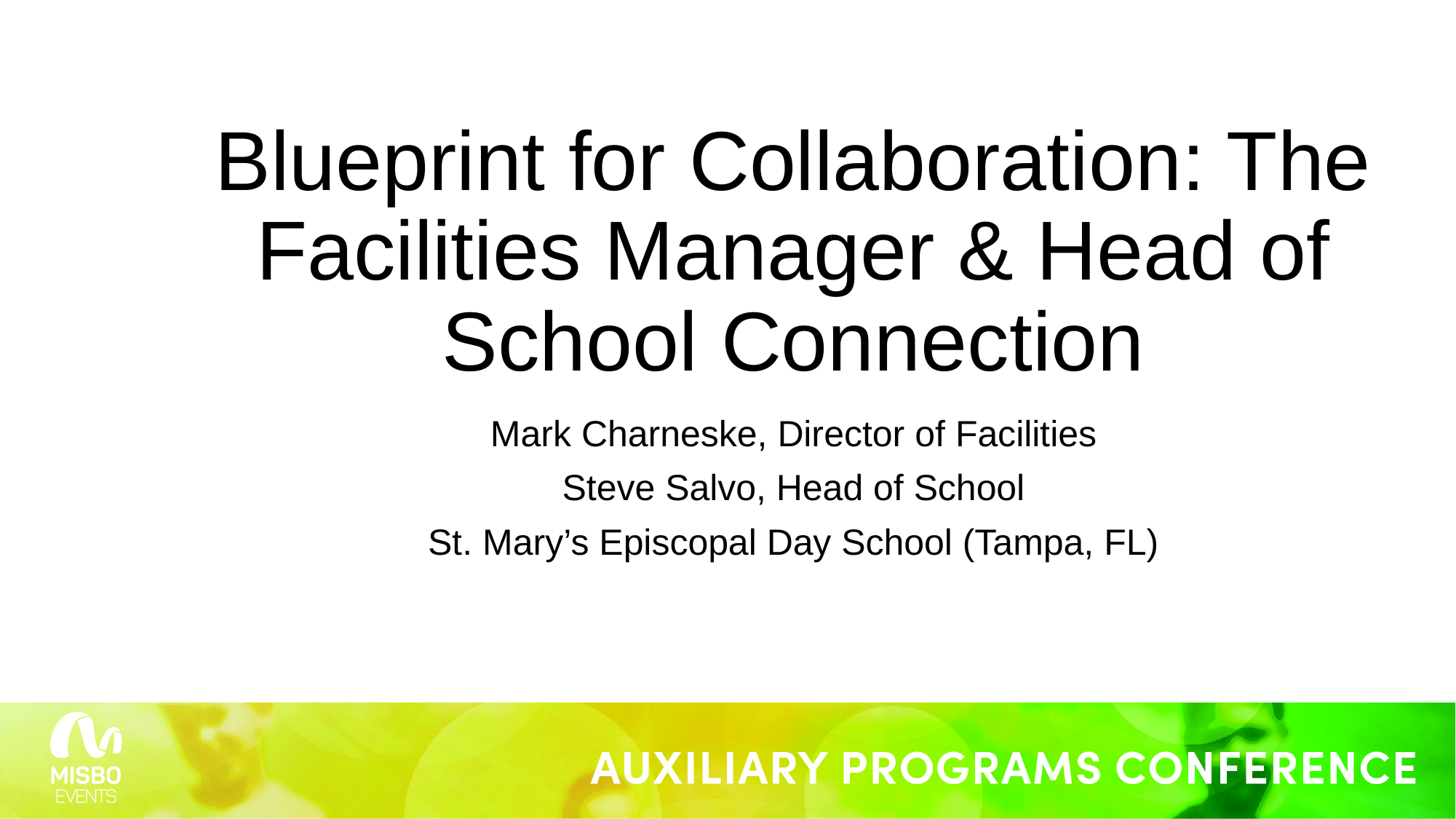

# Blueprint for Collaboration: The Facilities Manager & Head of School Connection
Mark Charneske, Director of Facilities
Steve Salvo, Head of School
St. Mary’s Episcopal Day School (Tampa, FL)